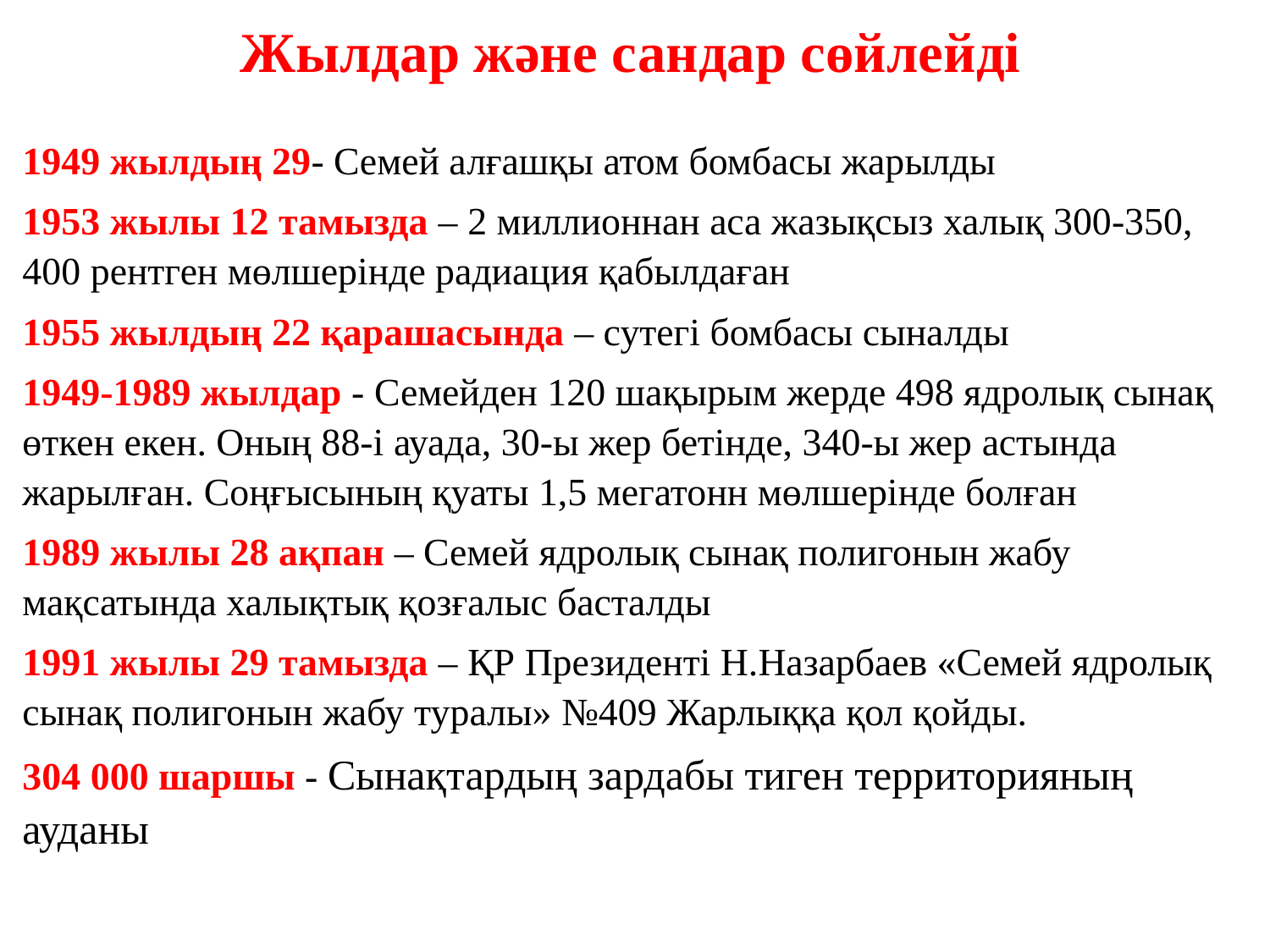

Жылдар және сандар сөйлейді
1949 жылдың 29- Семей алғашқы атом бомбасы жарылды
1953 жылы 12 тамызда – 2 миллионнан аса жазықсыз халық 300-350, 400 рентген мөлшерінде радиация қабылдаған
1955 жылдың 22 қарашасында – сутегі бомбасы сыналды
1949-1989 жылдар - Семейден 120 шақырым жерде 498 ядролық сынақ өткен екен. Оның 88-і ауада, 30-ы жер бетінде, 340-ы жер астында жарылған. Соңғысының қуаты 1,5 мегатонн мөлшерінде болған
1989 жылы 28 ақпан – Семей ядролық сынақ полигонын жабу мақсатында халықтық қозғалыс басталды
1991 жылы 29 тамызда – ҚР Президенті Н.Назарбаев «Семей ядролық сынақ полигонын жабу туралы» №409 Жарлыққа қол қойды.
304 000 шаршы - Сынақтардың зардабы тиген территорияның ауданы